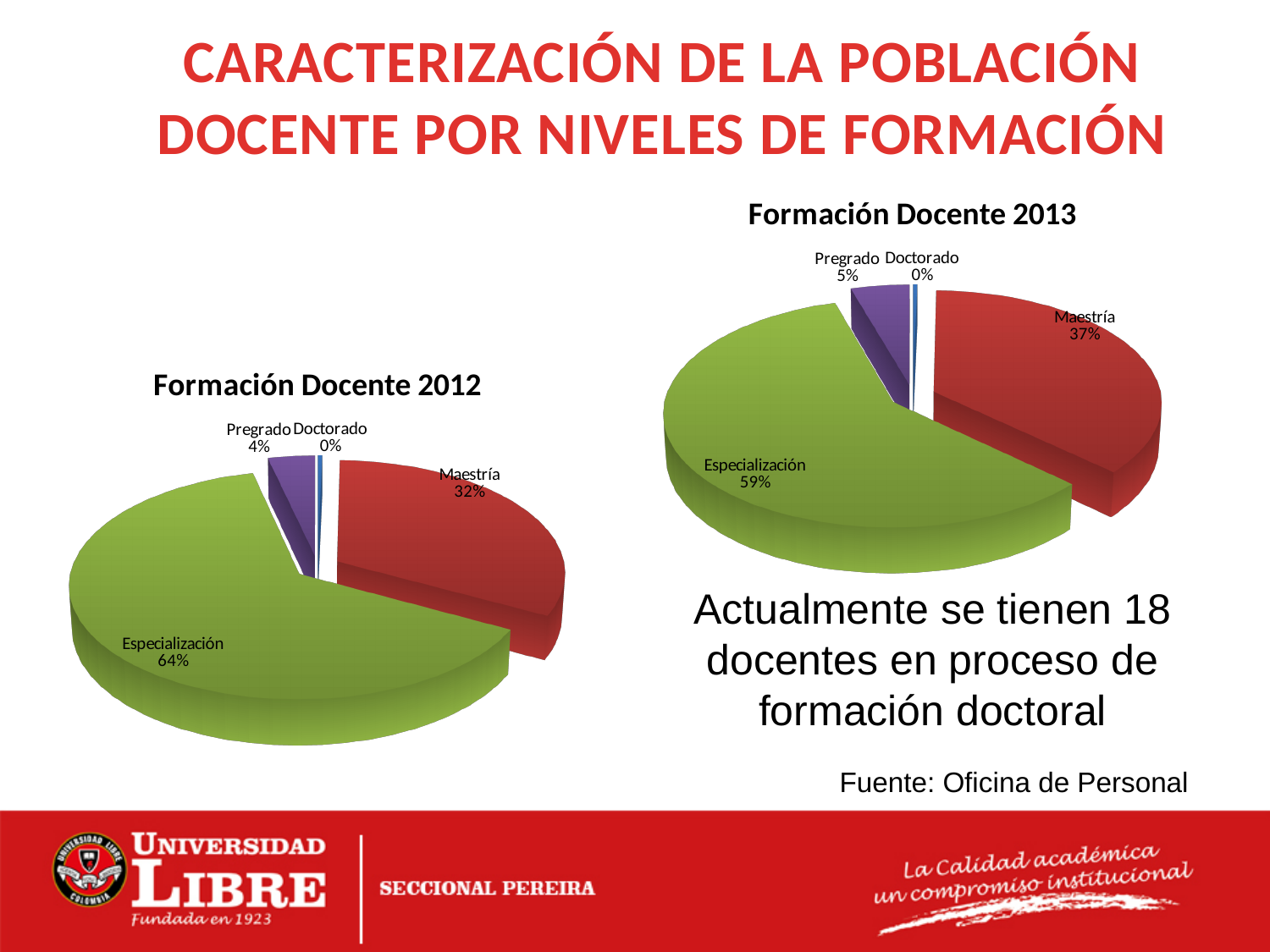

CARACTERIZACIÓN DE LA POBLACIÓN
DOCENTE POR NIVELES DE FORMACIÓN

[unsupported chart]

[unsupported chart]

Actualmente se tienen 18 docentes en proceso de formación doctoral
Fuente: Oficina de Personal